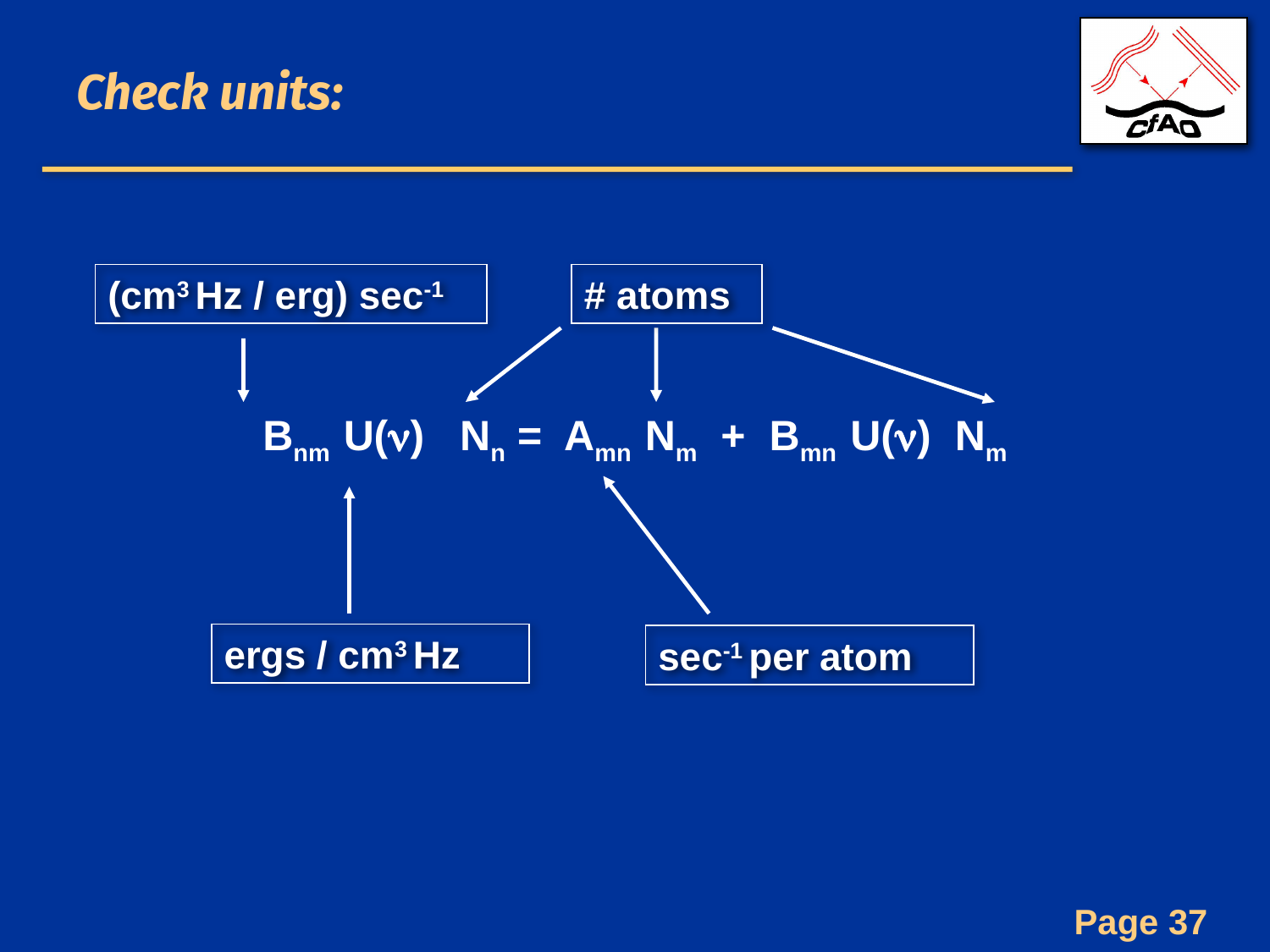

# Check units:
(cm3 Hz / erg) sec-1
# atoms

Bnm  U(ν)   Nn =  Amn  Nm  +  Bmn  U(ν)  Nm

ergs / cm3 Hz
sec-1 per atom